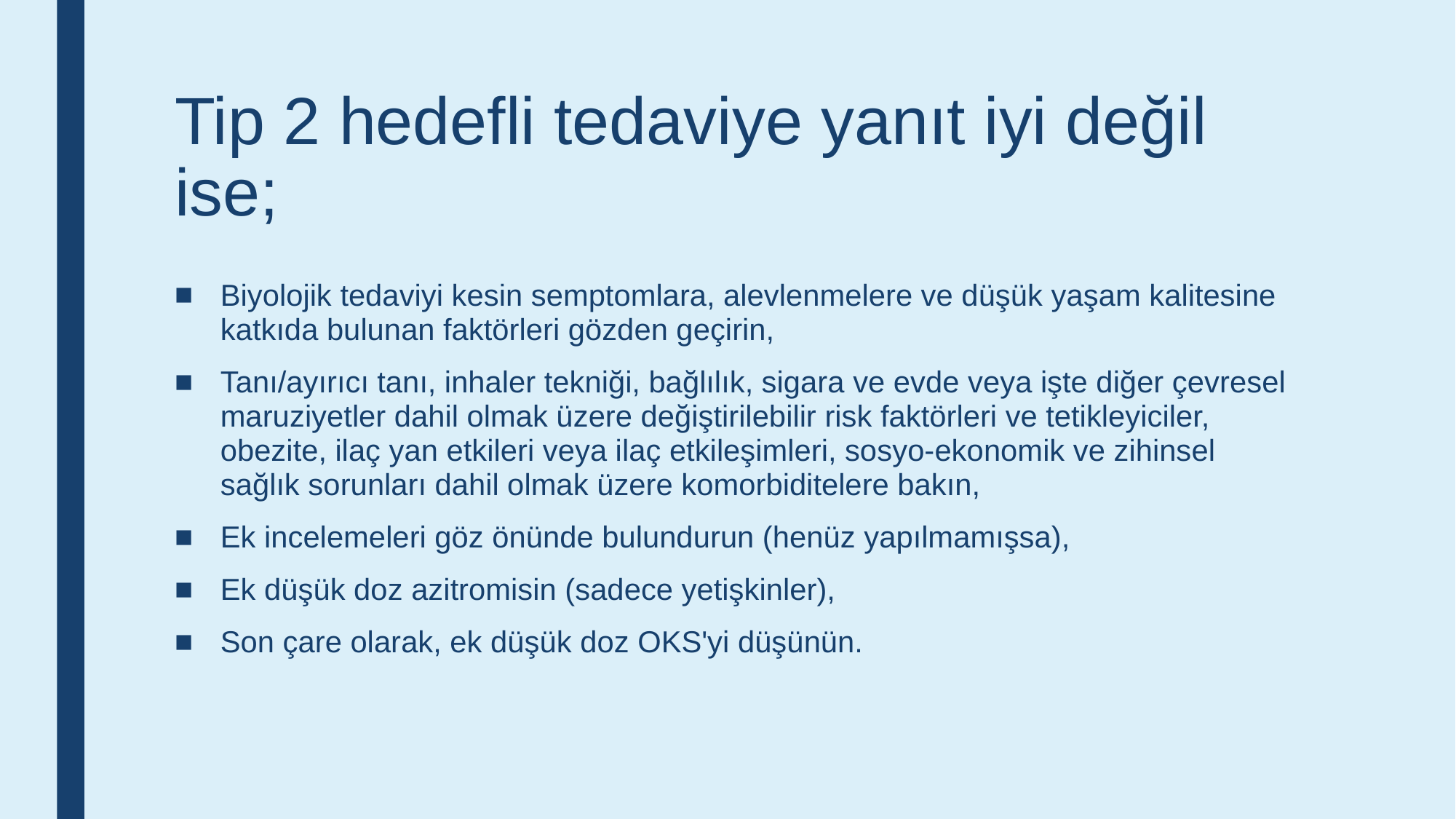

# Tip 2 hedefli tedaviye yanıt iyi değil ise;
Biyolojik tedaviyi kesin semptomlara, alevlenmelere ve düşük yaşam kalitesine katkıda bulunan faktörleri gözden geçirin,
Tanı/ayırıcı tanı, inhaler tekniği, bağlılık, sigara ve evde veya işte diğer çevresel maruziyetler dahil olmak üzere değiştirilebilir risk faktörleri ve tetikleyiciler, obezite, ilaç yan etkileri veya ilaç etkileşimleri, sosyo-ekonomik ve zihinsel sağlık sorunları dahil olmak üzere komorbiditelere bakın,
Ek incelemeleri göz önünde bulundurun (henüz yapılmamışsa),
Ek düşük doz azitromisin (sadece yetişkinler),
Son çare olarak, ek düşük doz OKS'yi düşünün.